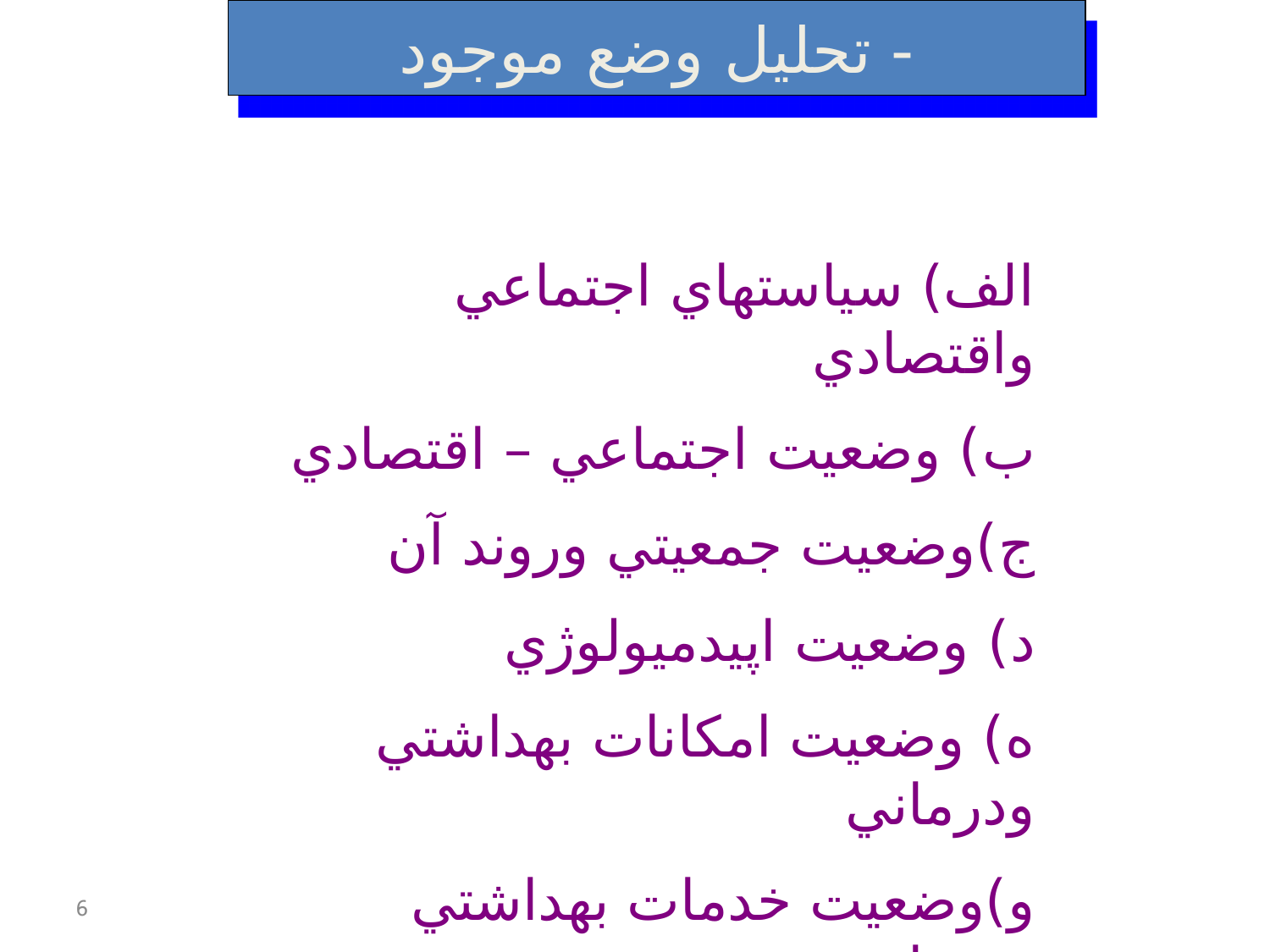

- تحليل وضع موجود
#

الف) سياستهاي اجتماعي واقتصادي
ب) وضعيت اجتماعي – اقتصادي
ج)وضعيت جمعيتي وروند آن
د) وضعيت اپيدميولوژي
ه) وضعيت امكانات بهداشتي ودرماني
و)وضعيت خدمات بهداشتي ودرماني
6